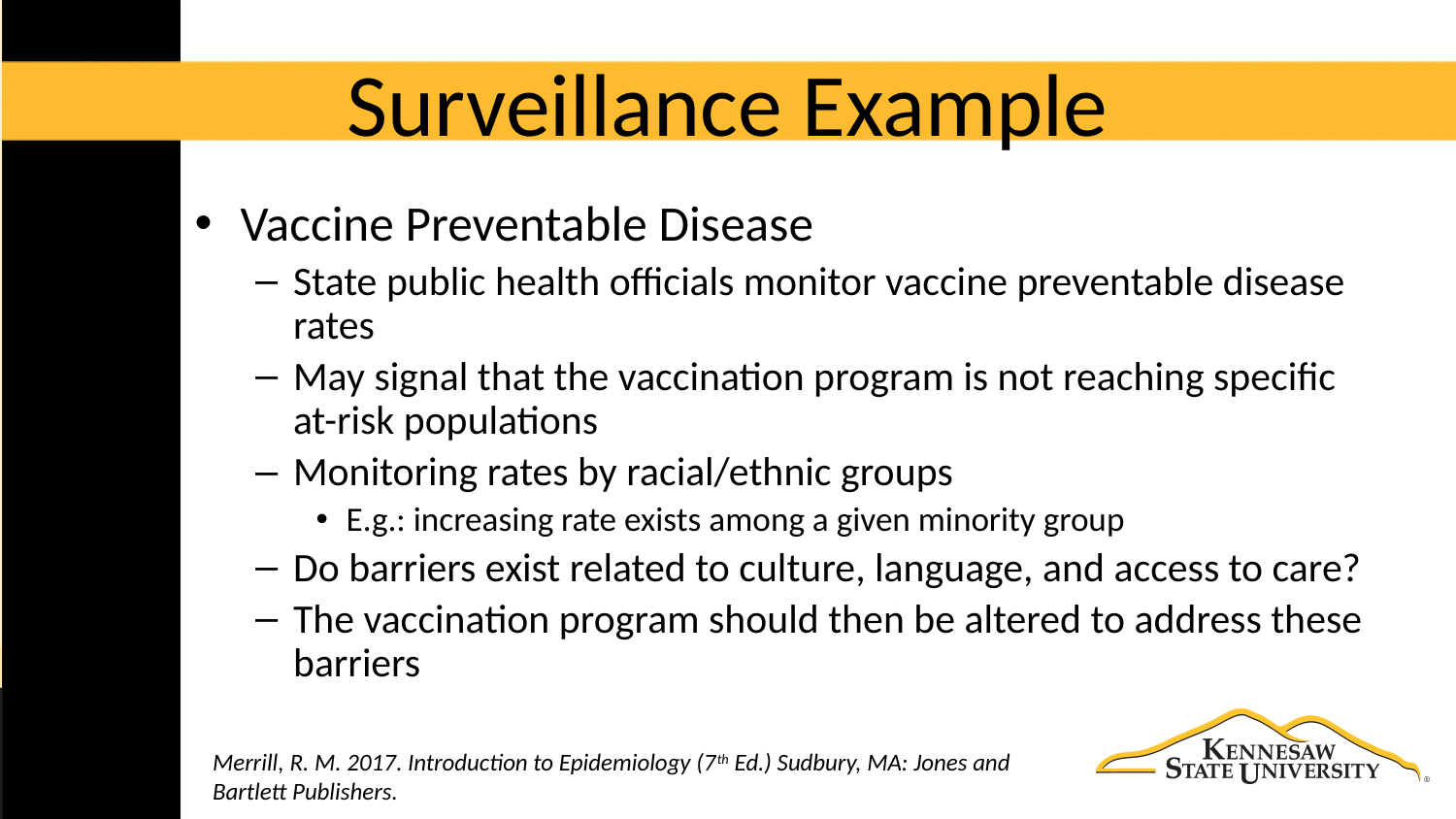

# Surveillance Example
Vaccine Preventable Disease
State public health officials monitor vaccine preventable disease rates
May signal that the vaccination program is not reaching specific at-risk populations
Monitoring rates by racial/ethnic groups
E.g.: increasing rate exists among a given minority group
Do barriers exist related to culture, language, and access to care?
The vaccination program should then be altered to address these barriers
Merrill, R. M. 2017. Introduction to Epidemiology (7th Ed.) Sudbury, MA: Jones and Bartlett Publishers.